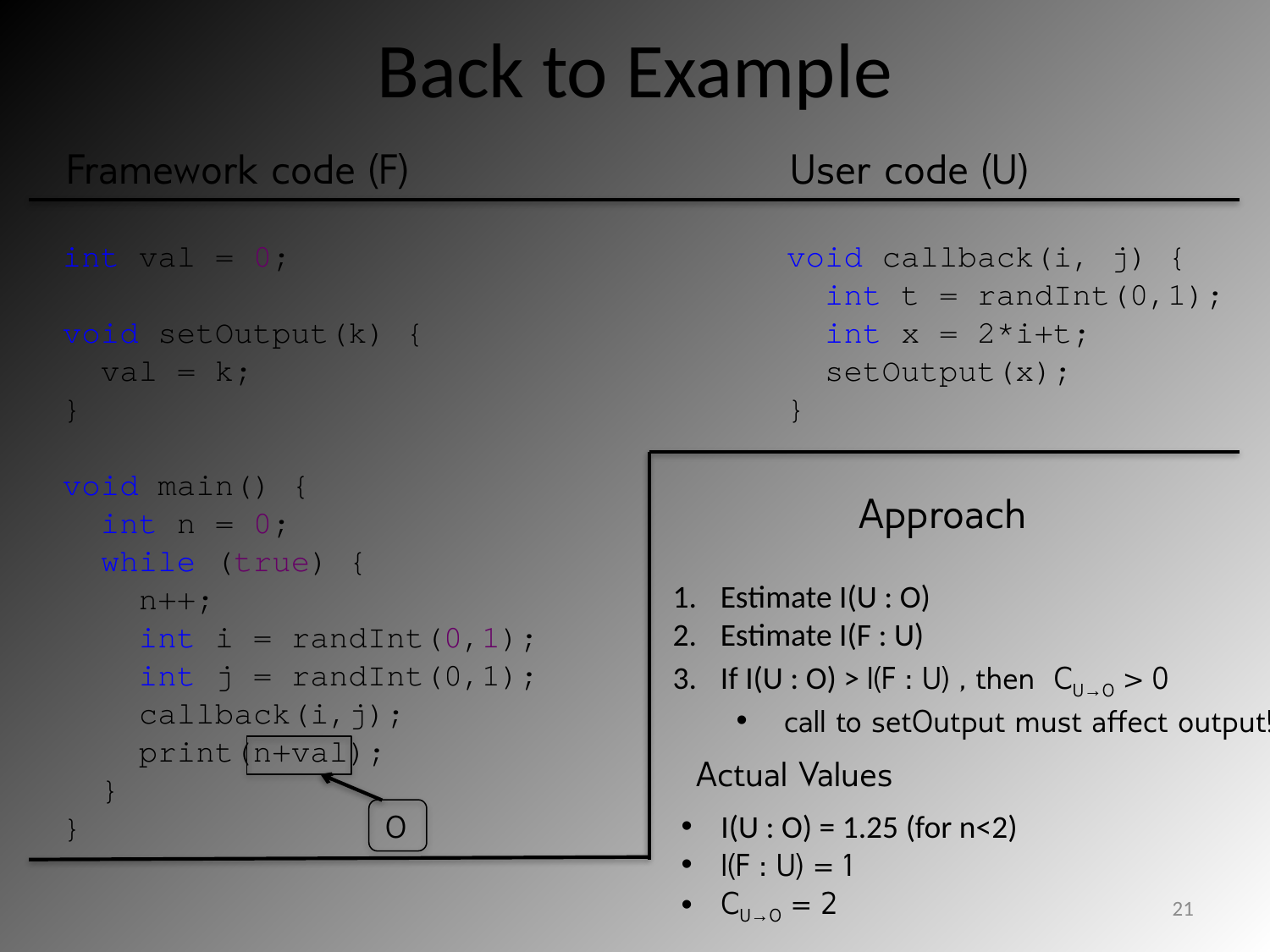

# Back to Example
Framework code (F)
User code (U)
int val = 0;

void setOutput(k) {
  val = k;
}

void main() {
  int n = 0;
  while (true) {
    n++;
    int i = randInt(0,1);
    int j = randInt(0,1);
    callback(i,j);
    print(n+val);
  }
}
void callback(i, j) {
  int t = randInt(0,1);
  int x = 2*i+t;
  setOutput(x);
}
Approach
Estimate I(U : O)
Estimate I(F : U)
If I(U : O) > I(F : U) , then  CU→O > 0
call to setOutput must affect output!

Actual Values

O
I(U : O) = 1.25 (for n<2)
I(F : U) = 1
CU→O = 2
21